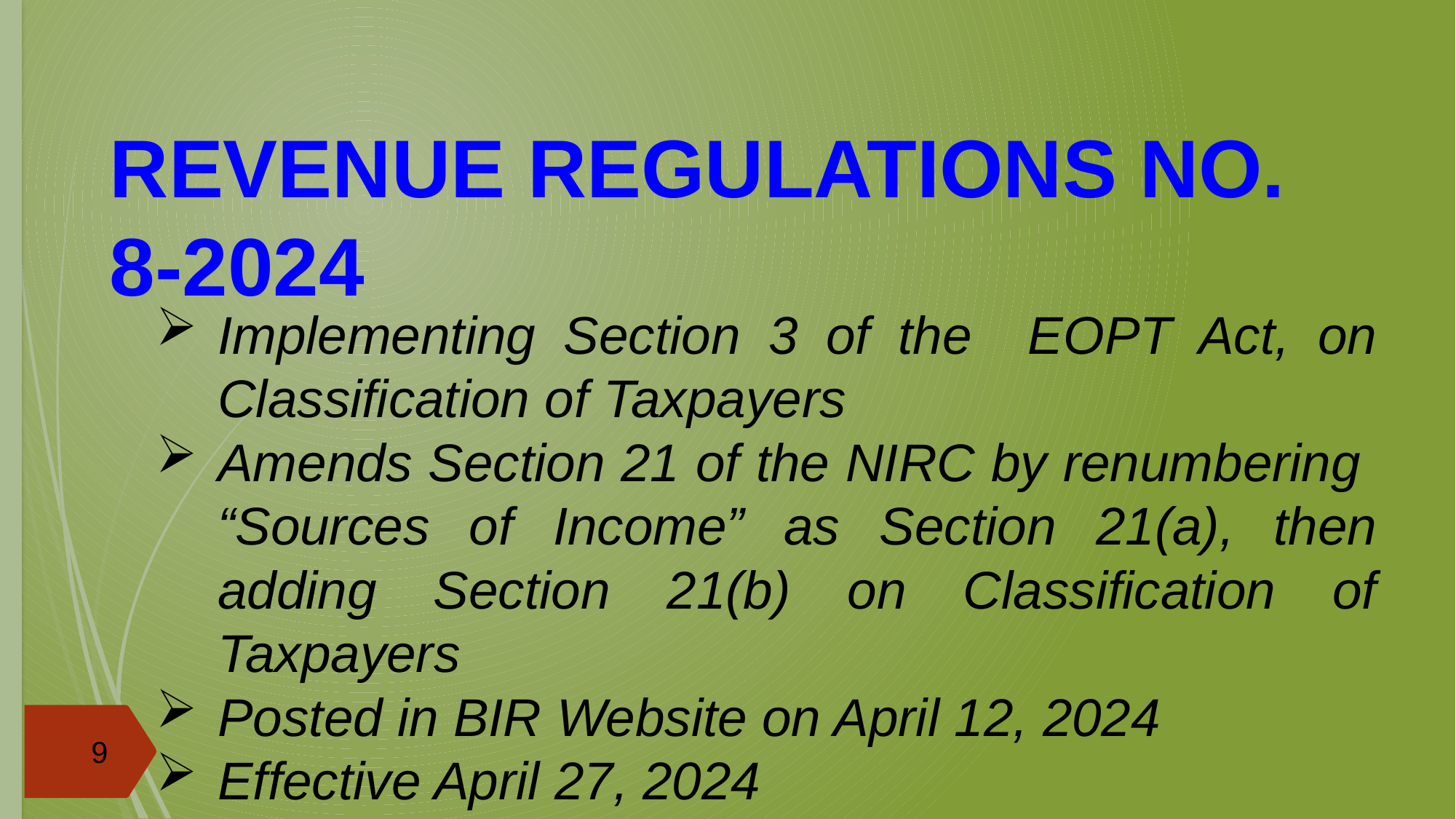

# REVENUE REGULATIONS NO. 8-2024
Implementing Section 3 of the  EOPT Act, on Classification of Taxpayers
Amends Section 21 of the NIRC by renumbering  “Sources of Income” as Section 21(a), then adding Section 21(b) on Classification of Taxpayers
Posted in BIR Website on April 12, 2024
Effective April 27, 2024
9